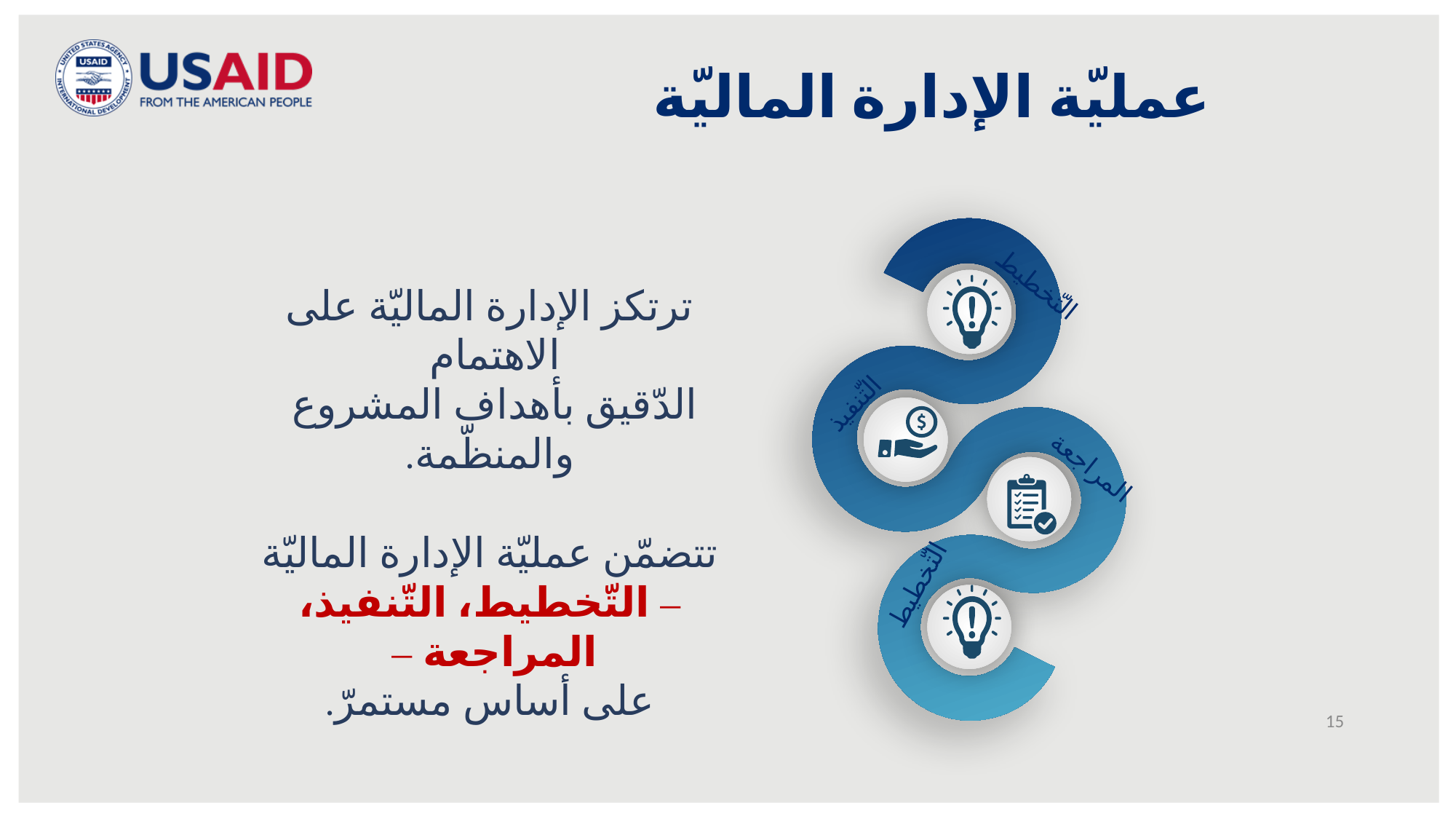

# عمليّة الإدارة الماليّة

التّخطيط

ترتكز الإدارة الماليّة على الاهتمام
الدّقيق بأهداف المشروع
والمنظّمة.

تتضمّن عمليّة الإدارة الماليّة
– التّخطيط، التّنفيذ، المراجعة –
على أساس مستمرّ.

التّنفيذ

المراجعة

التّخطيط

15